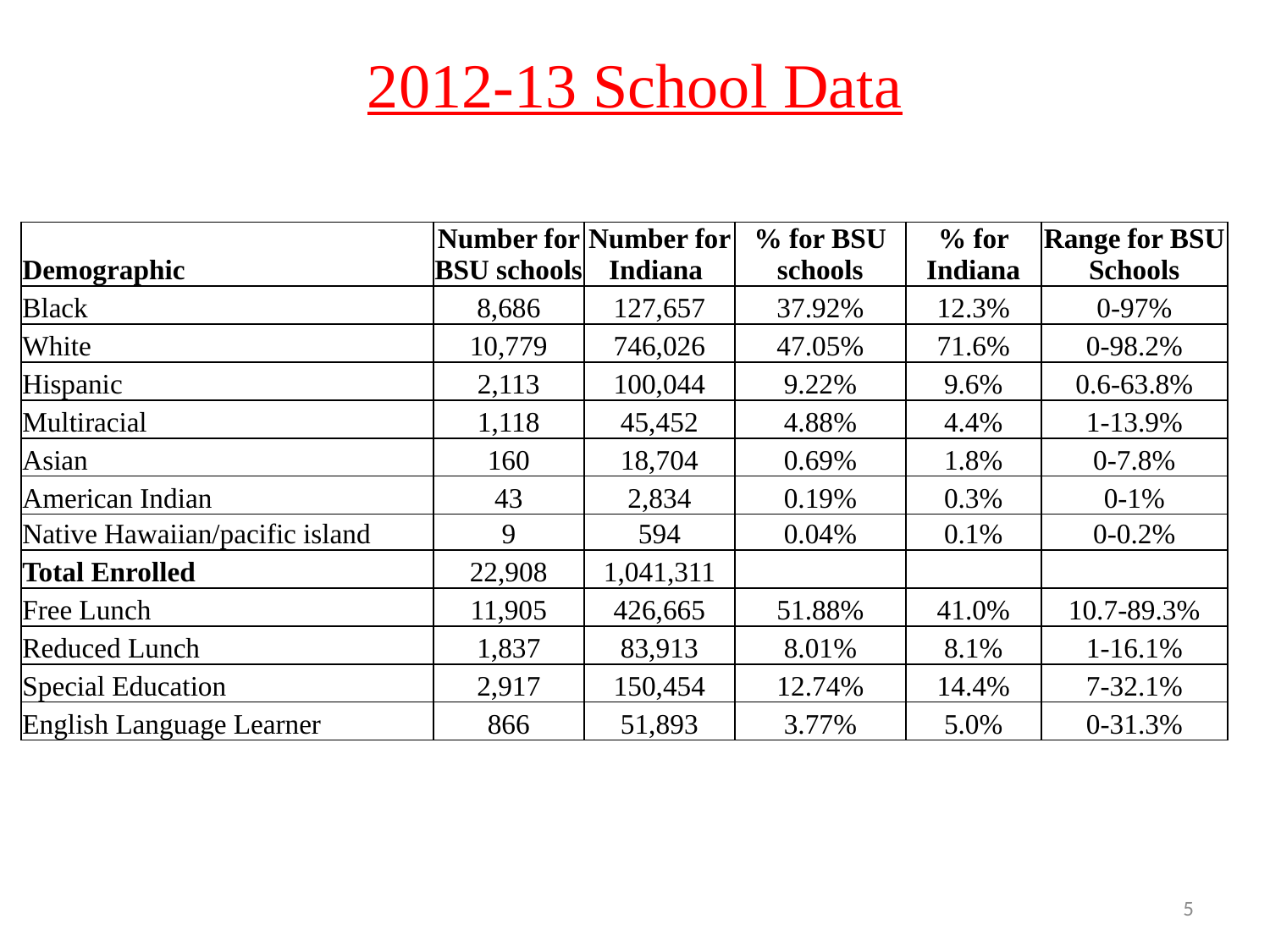

# 2012-13 School Data
| Demographic | Number for BSU schools | Number for Indiana | % for BSU schools | % for Indiana | Range for BSU Schools |
| --- | --- | --- | --- | --- | --- |
| Black | 8,686 | 127,657 | 37.92% | 12.3% | 0-97% |
| White | 10,779 | 746,026 | 47.05% | 71.6% | 0-98.2% |
| Hispanic | 2,113 | 100,044 | 9.22% | 9.6% | 0.6-63.8% |
| Multiracial | 1,118 | 45,452 | 4.88% | 4.4% | 1-13.9% |
| Asian | 160 | 18,704 | 0.69% | 1.8% | 0-7.8% |
| American Indian | 43 | 2,834 | 0.19% | 0.3% | 0-1% |
| Native Hawaiian/pacific island | 9 | 594 | 0.04% | 0.1% | 0-0.2% |
| Total Enrolled | 22,908 | 1,041,311 |  |  |  |
| Free Lunch | 11,905 | 426,665 | 51.88% | 41.0% | 10.7-89.3% |
| Reduced Lunch | 1,837 | 83,913 | 8.01% | 8.1% | 1-16.1% |
| Special Education | 2,917 | 150,454 | 12.74% | 14.4% | 7-32.1% |
| English Language Learner | 866 | 51,893 | 3.77% | 5.0% | 0-31.3% |
5